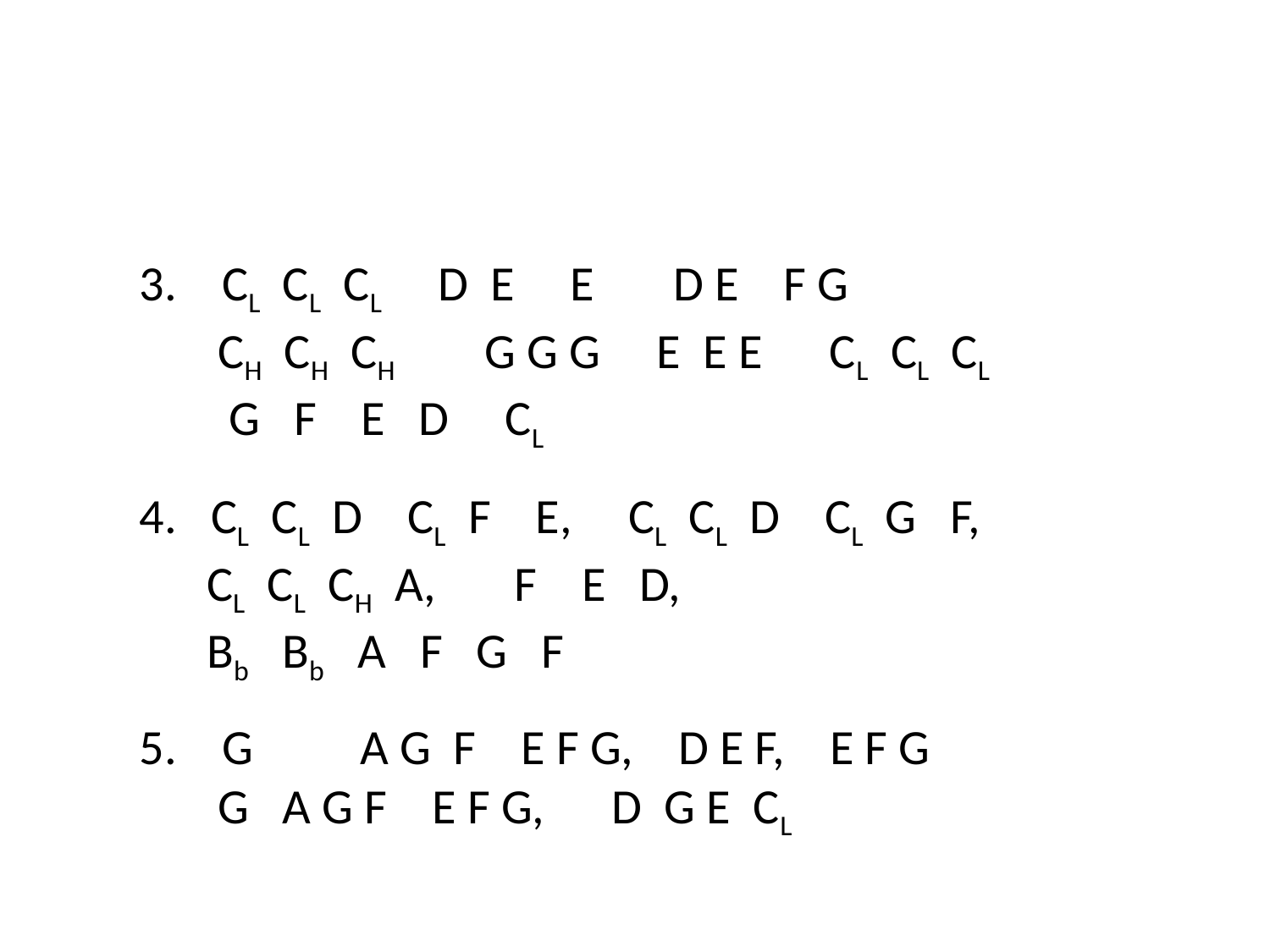

CL  CL  CL     D  E     E       D E    F G
       CH  CH  CH        G G G     E  E E      CL  CL  CL
        G   F    E   D     CL
CL  CL  D    CL  F    E,     CL  CL  D    CL  G   F,
      CL  CL  CH  A,       F    E   D,
      Bb   Bb   A   F   G   F
 G	  A G  F    E F G,    D E F,    E F G
       G   A G F    E F G,      D  G E  CL